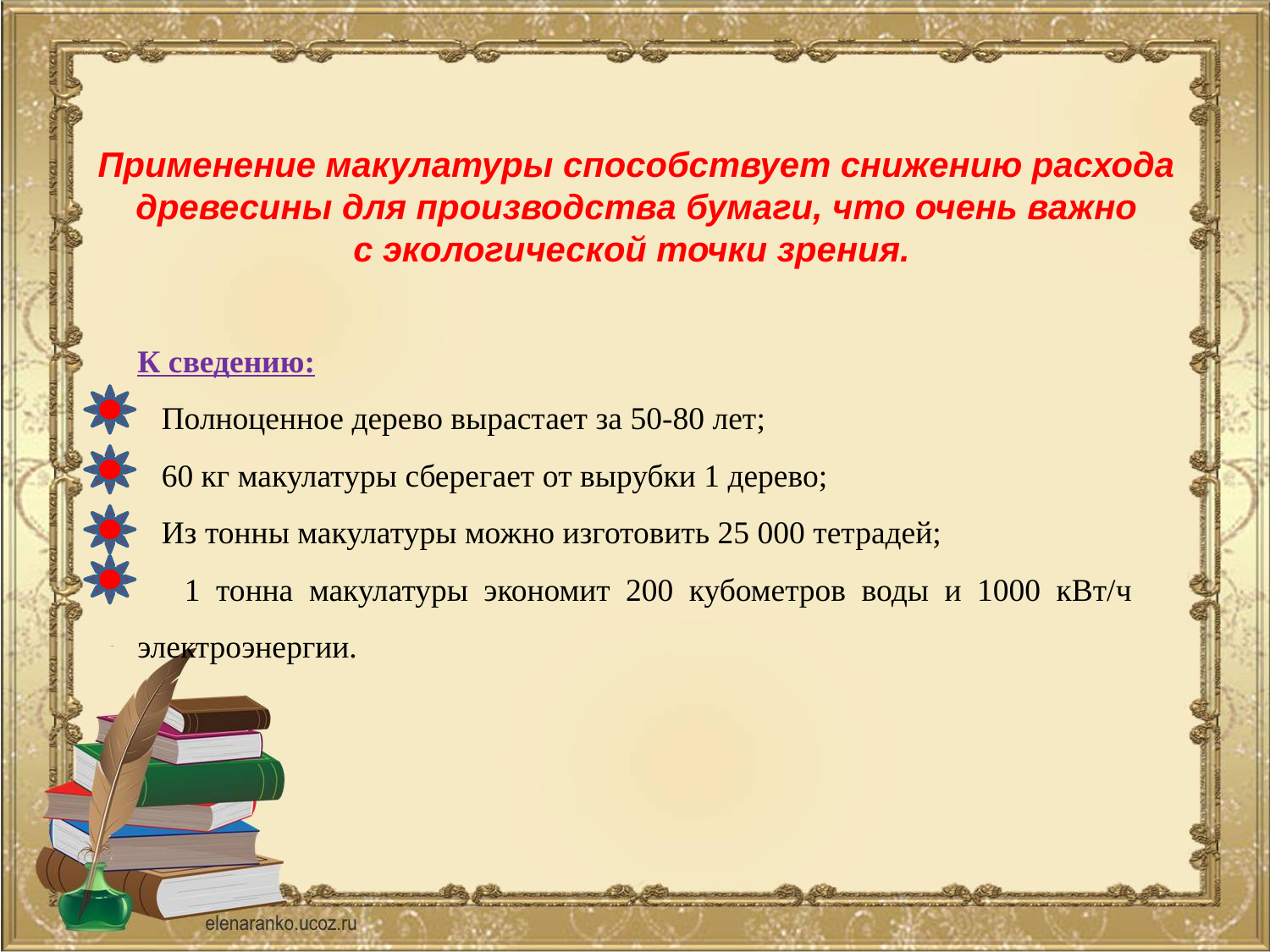

# Применение макулатуры способствует снижению расхода древесины для производства бумаги, что очень важно с экологической точки зрения.
К сведению:
   Полноценное дерево вырастает за 50-80 лет;
   60 кг макулатуры сберегает от вырубки 1 дерево;
   Из тонны макулатуры можно изготовить 25 000 тетрадей;
   1 тонна макулатуры экономит 200 кубометров воды и 1000 кВт/ч электроэнергии.